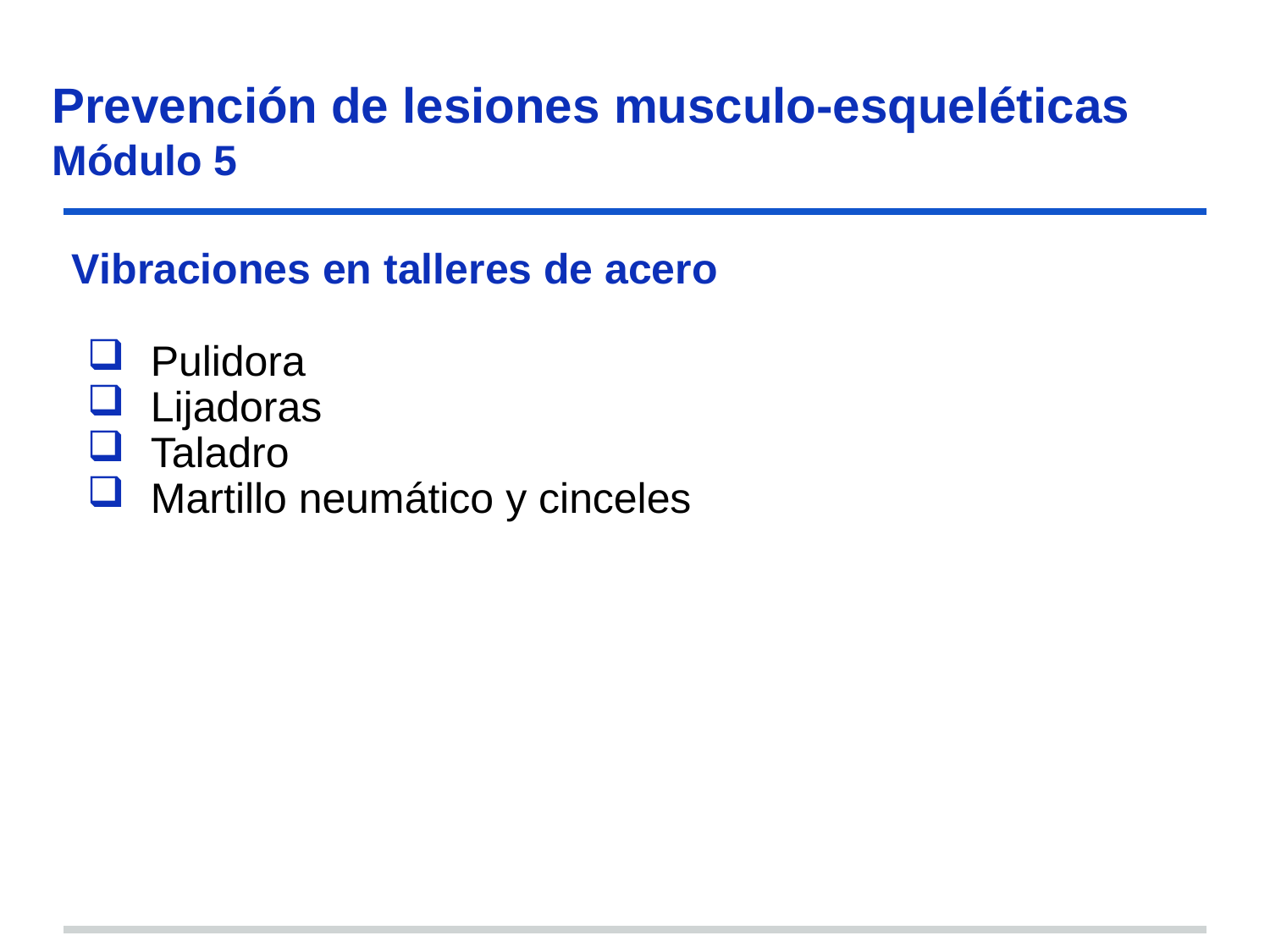

Prevención de lesiones musculo-esqueléticas
Módulo 5
# Vibraciones en talleres de acero
Pulidora
Lijadoras
Taladro
Martillo neumático y cinceles